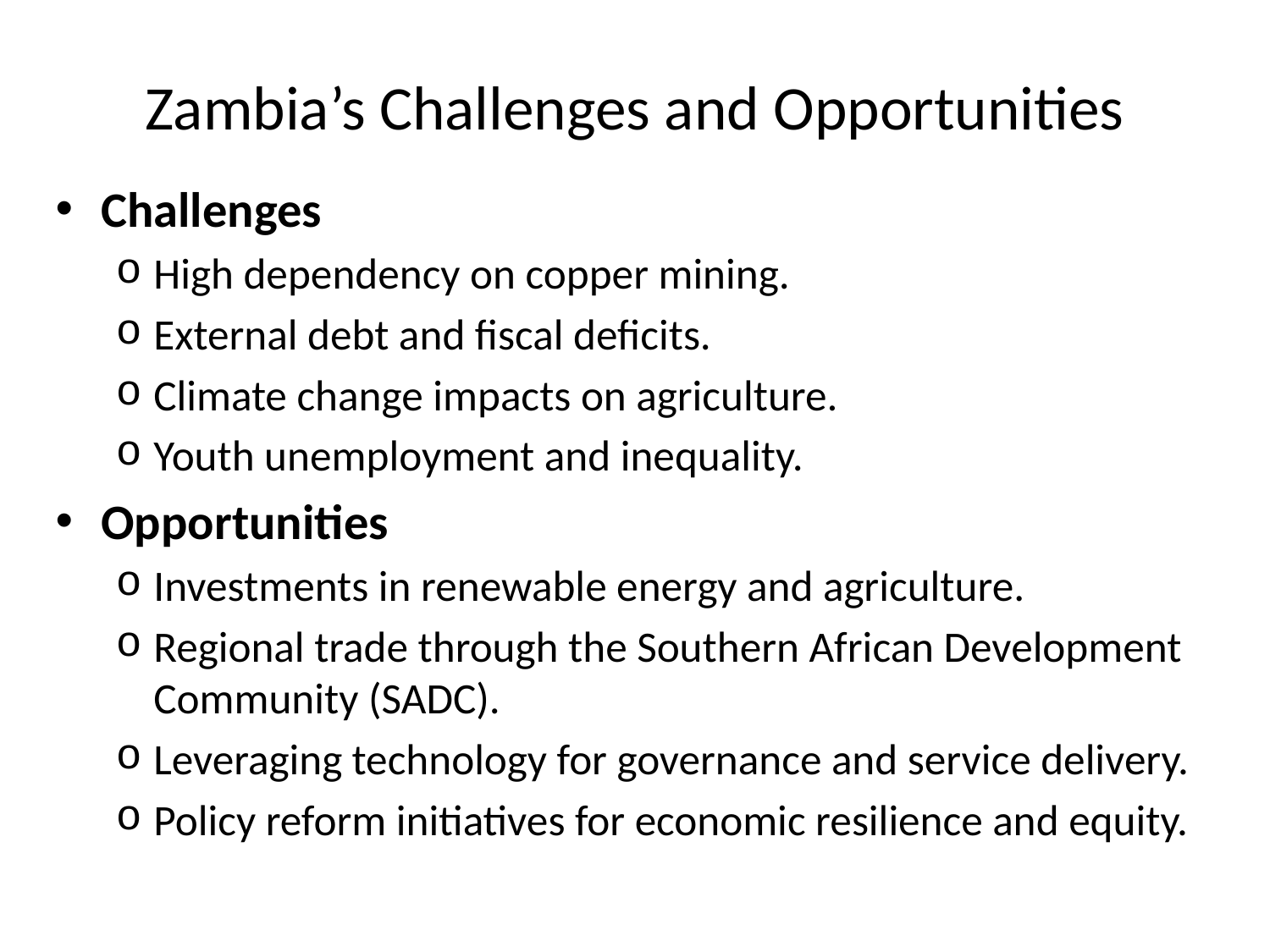

# Zambia’s Challenges and Opportunities
Challenges
High dependency on copper mining.
External debt and fiscal deficits.
Climate change impacts on agriculture.
Youth unemployment and inequality.
Opportunities
Investments in renewable energy and agriculture.
Regional trade through the Southern African Development Community (SADC).
Leveraging technology for governance and service delivery.
Policy reform initiatives for economic resilience and equity.